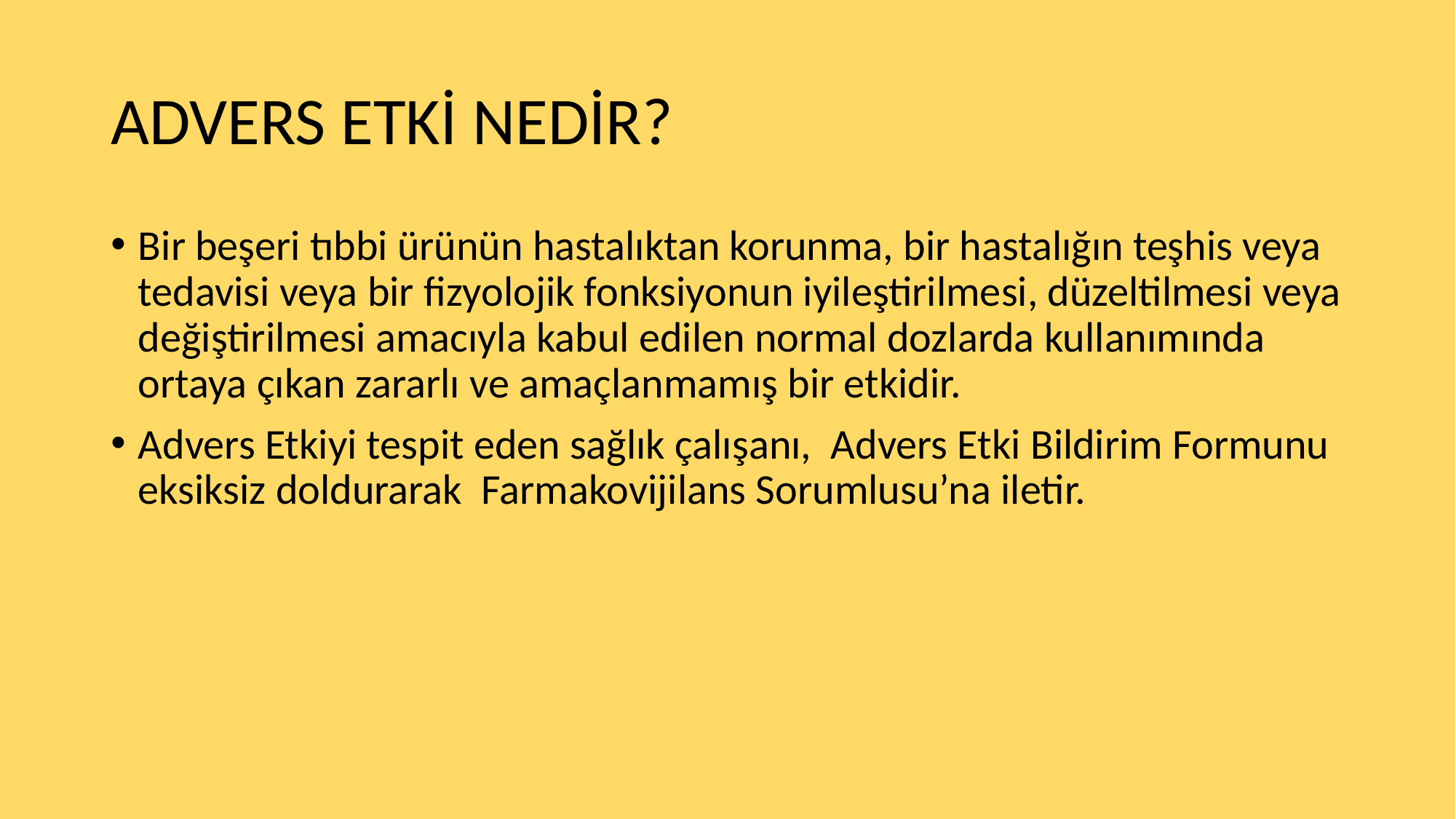

# ADVERS ETKİ NEDİR?
Bir beşeri tıbbi ürünün hastalıktan korunma, bir hastalığın teşhis veya tedavisi veya bir fizyolojik fonksiyonun iyileştirilmesi, düzeltilmesi veya değiştirilmesi amacıyla kabul edilen normal dozlarda kullanımında ortaya çıkan zararlı ve amaçlanmamış bir etkidir.
Advers Etkiyi tespit eden sağlık çalışanı,  Advers Etki Bildirim Formunu eksiksiz doldurarak  Farmakovijilans Sorumlusu’na iletir.